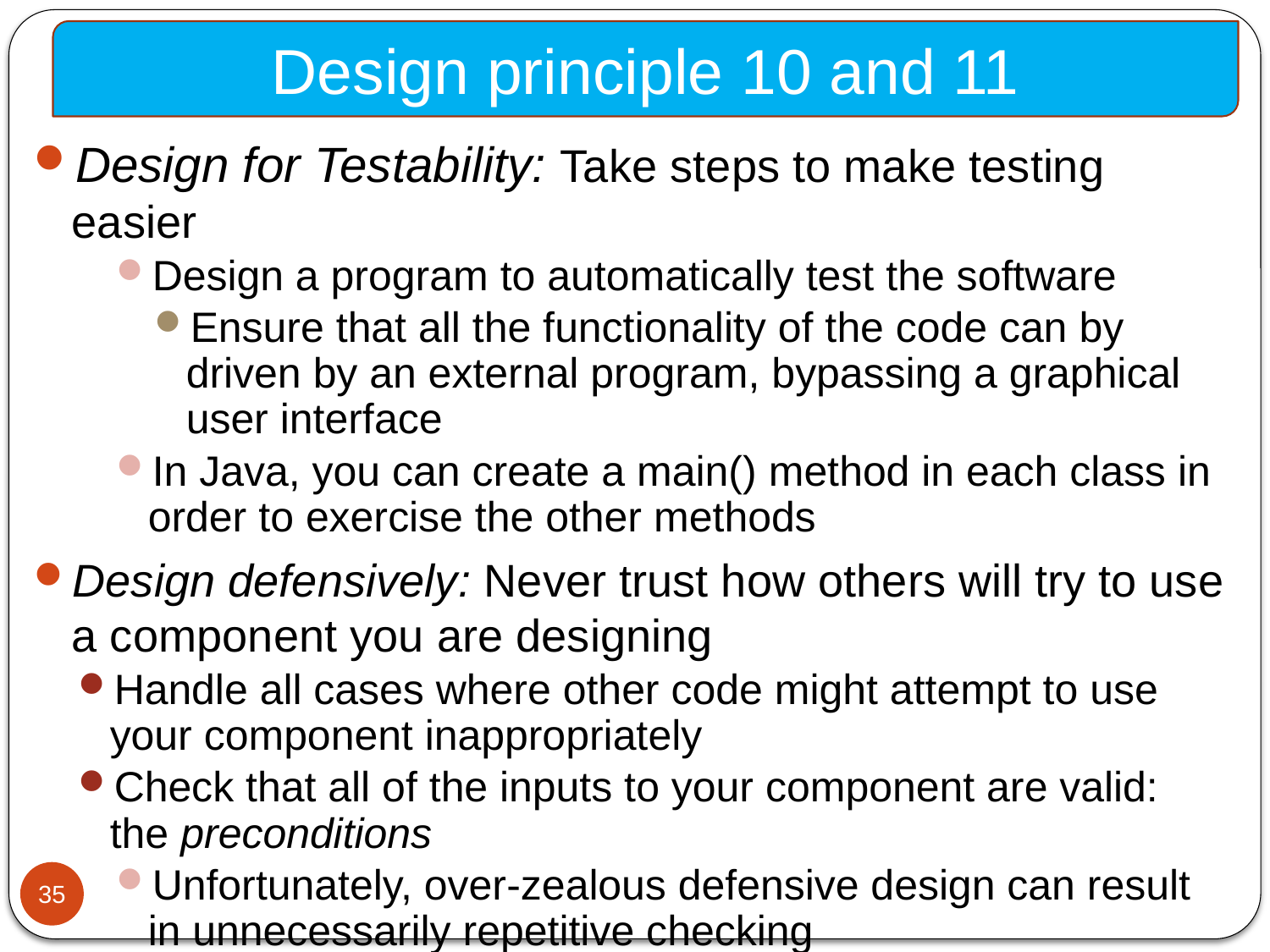

Design principle 10 and 11
Design for Testability: Take steps to make testing easier
Design a program to automatically test the software
Ensure that all the functionality of the code can by driven by an external program, bypassing a graphical user interface
In Java, you can create a main() method in each class in order to exercise the other methods
Design defensively: Never trust how others will try to use a component you are designing
Handle all cases where other code might attempt to use your component inappropriately
Check that all of the inputs to your component are valid: the preconditions
Unfortunately, over-zealous defensive design can result in unnecessarily repetitive checking
35